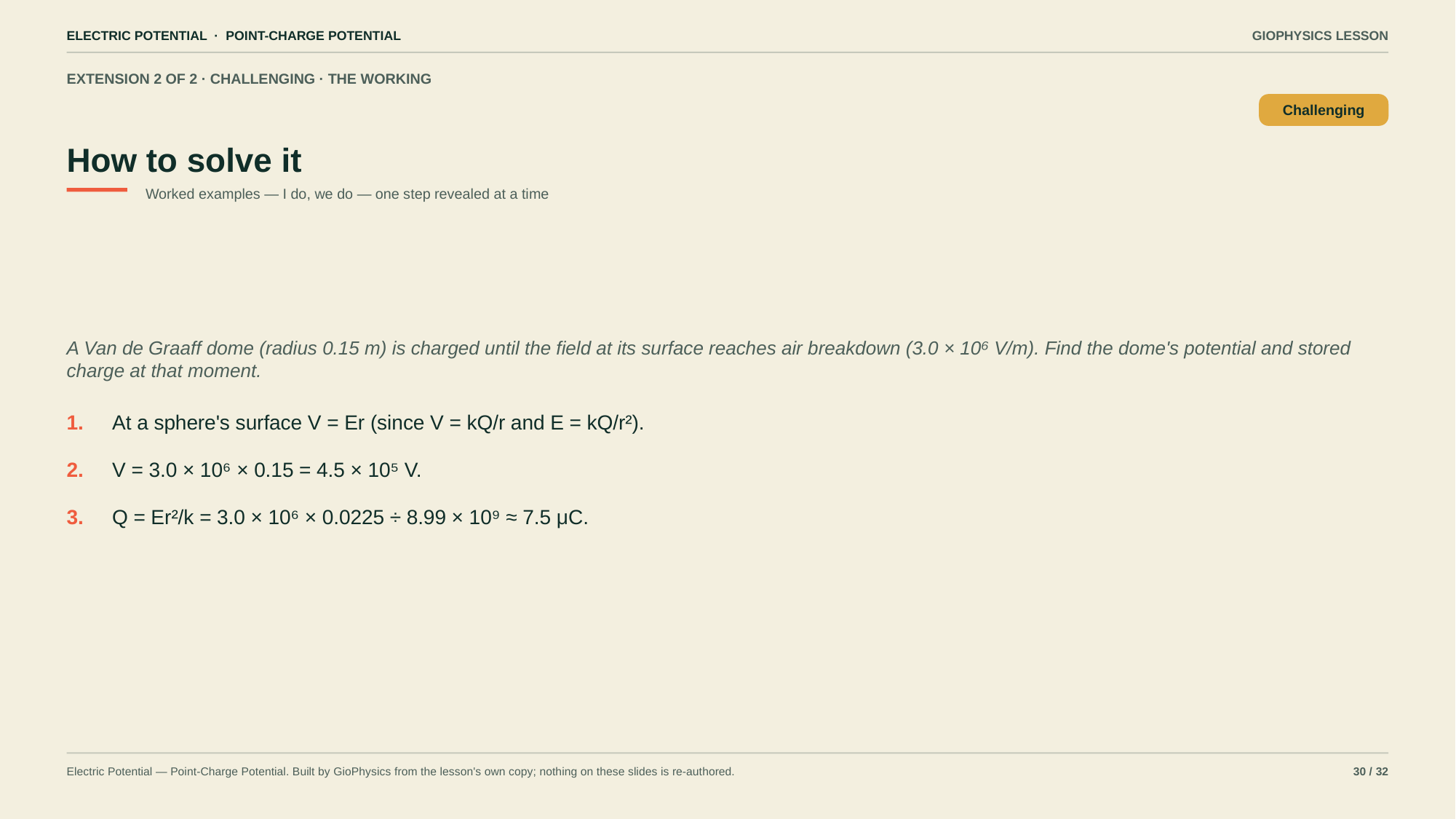

ELECTRIC POTENTIAL  ·  POINT-CHARGE POTENTIAL
GIOPHYSICS LESSON

EXTENSION 2 OF 2 · CHALLENGING · THE WORKING
How to solve it

Challenging
Worked examples — I do, we do — one step revealed at a time

A Van de Graaff dome (radius 0.15 m) is charged until the field at its surface reaches air breakdown (3.0 × 10⁶ V/m). Find the dome's potential and stored charge at that moment.
1.
At a sphere's surface V = Er (since V = kQ/r and E = kQ/r²).
2.
V = 3.0 × 10⁶ × 0.15 = 4.5 × 10⁵ V.
3.
Q = Er²/k = 3.0 × 10⁶ × 0.0225 ÷ 8.99 × 10⁹ ≈ 7.5 μC.

Electric Potential — Point-Charge Potential. Built by GioPhysics from the lesson's own copy; nothing on these slides is re-authored.
30 / 32